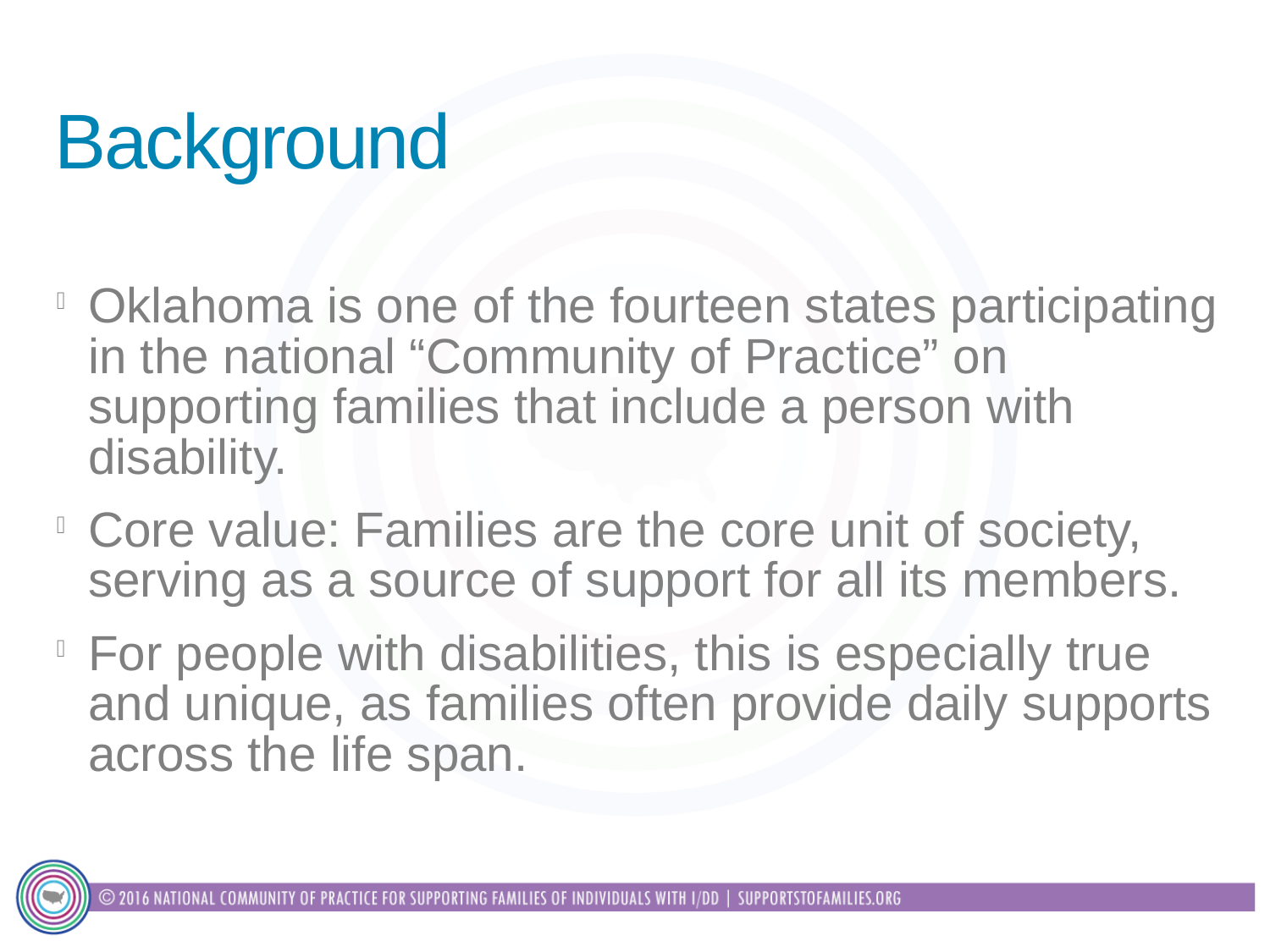

# Background
Oklahoma is one of the fourteen states participating in the national “Community of Practice” on supporting families that include a person with disability.
Core value: Families are the core unit of society, serving as a source of support for all its members.
For people with disabilities, this is especially true and unique, as families often provide daily supports across the life span.